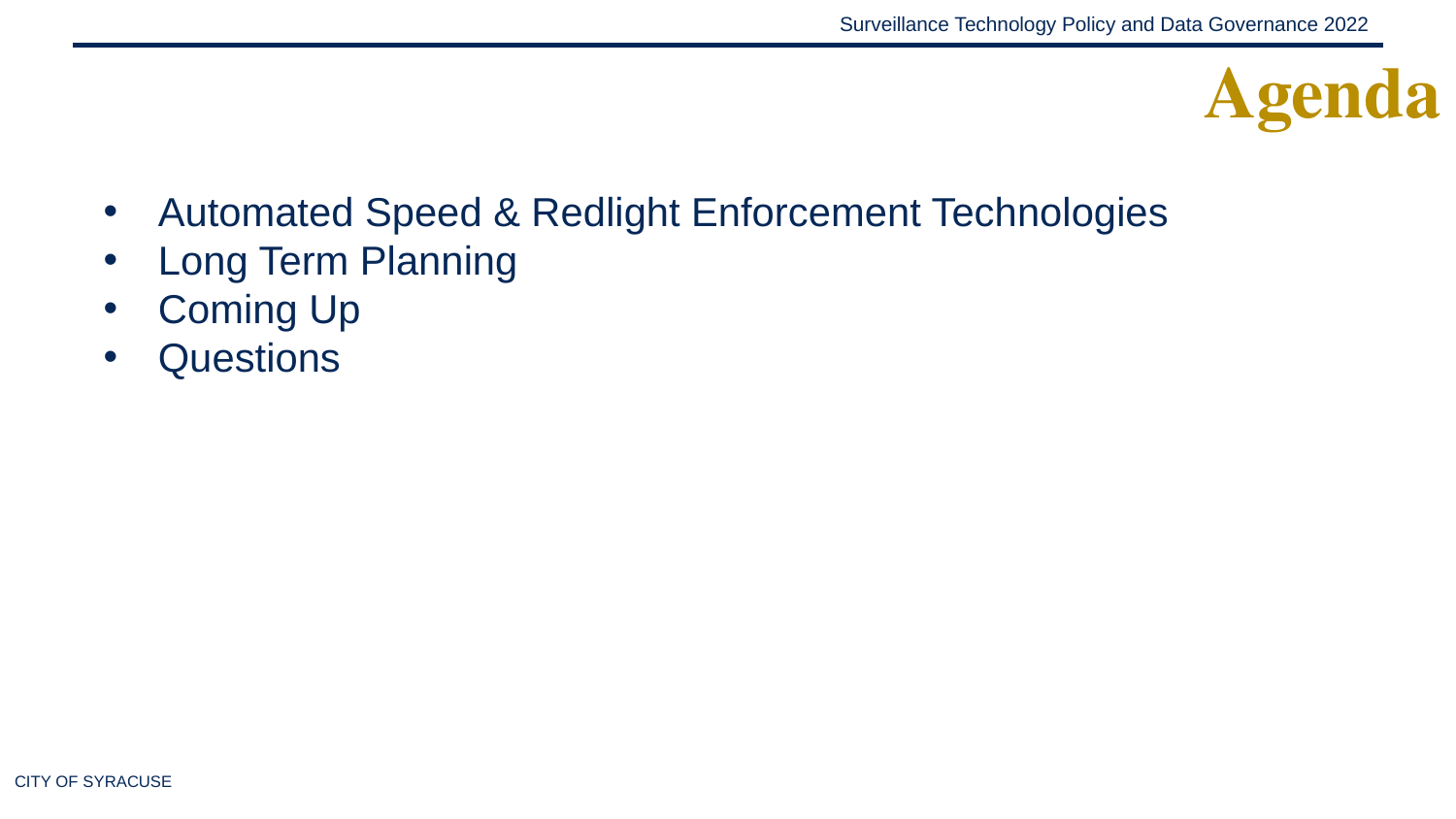

Agenda
Automated Speed & Redlight Enforcement Technologies
Long Term Planning
Coming Up
Questions

CITY OF SYRACUSE